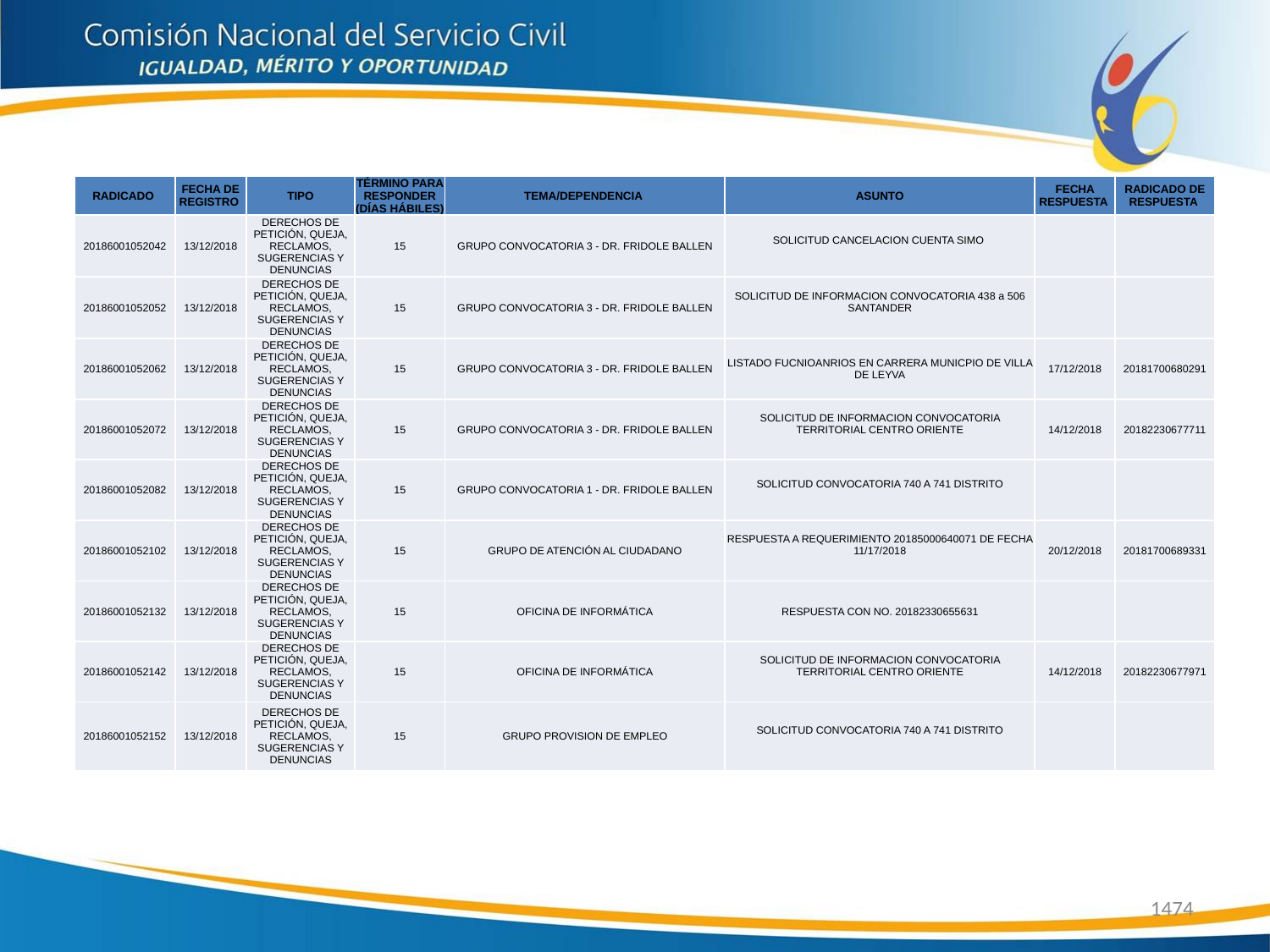

| RADICADO | FECHA DE REGISTRO | TIPO | TÉRMINO PARA RESPONDER (DÍAS HÁBILES) | TEMA/DEPENDENCIA | ASUNTO | FECHA RESPUESTA | RADICADO DE RESPUESTA |
| --- | --- | --- | --- | --- | --- | --- | --- |
| 20186001052042 | 13/12/2018 | DERECHOS DE PETICIÓN, QUEJA, RECLAMOS, SUGERENCIAS Y DENUNCIAS | 15 | GRUPO CONVOCATORIA 3 - DR. FRIDOLE BALLEN | SOLICITUD CANCELACION CUENTA SIMO |  |  |
| 20186001052052 | 13/12/2018 | DERECHOS DE PETICIÓN, QUEJA, RECLAMOS, SUGERENCIAS Y DENUNCIAS | 15 | GRUPO CONVOCATORIA 3 - DR. FRIDOLE BALLEN | SOLICITUD DE INFORMACION CONVOCATORIA 438 a 506 SANTANDER |  |  |
| 20186001052062 | 13/12/2018 | DERECHOS DE PETICIÓN, QUEJA, RECLAMOS, SUGERENCIAS Y DENUNCIAS | 15 | GRUPO CONVOCATORIA 3 - DR. FRIDOLE BALLEN | LISTADO FUCNIOANRIOS EN CARRERA MUNICPIO DE VILLA DE LEYVA | 17/12/2018 | 20181700680291 |
| 20186001052072 | 13/12/2018 | DERECHOS DE PETICIÓN, QUEJA, RECLAMOS, SUGERENCIAS Y DENUNCIAS | 15 | GRUPO CONVOCATORIA 3 - DR. FRIDOLE BALLEN | SOLICITUD DE INFORMACION CONVOCATORIA TERRITORIAL CENTRO ORIENTE | 14/12/2018 | 20182230677711 |
| 20186001052082 | 13/12/2018 | DERECHOS DE PETICIÓN, QUEJA, RECLAMOS, SUGERENCIAS Y DENUNCIAS | 15 | GRUPO CONVOCATORIA 1 - DR. FRIDOLE BALLEN | SOLICITUD CONVOCATORIA 740 A 741 DISTRITO |  |  |
| 20186001052102 | 13/12/2018 | DERECHOS DE PETICIÓN, QUEJA, RECLAMOS, SUGERENCIAS Y DENUNCIAS | 15 | GRUPO DE ATENCIÓN AL CIUDADANO | RESPUESTA A REQUERIMIENTO 20185000640071 DE FECHA 11/17/2018 | 20/12/2018 | 20181700689331 |
| 20186001052132 | 13/12/2018 | DERECHOS DE PETICIÓN, QUEJA, RECLAMOS, SUGERENCIAS Y DENUNCIAS | 15 | OFICINA DE INFORMÁTICA | RESPUESTA CON NO. 20182330655631 |  |  |
| 20186001052142 | 13/12/2018 | DERECHOS DE PETICIÓN, QUEJA, RECLAMOS, SUGERENCIAS Y DENUNCIAS | 15 | OFICINA DE INFORMÁTICA | SOLICITUD DE INFORMACION CONVOCATORIA TERRITORIAL CENTRO ORIENTE | 14/12/2018 | 20182230677971 |
| 20186001052152 | 13/12/2018 | DERECHOS DE PETICIÓN, QUEJA, RECLAMOS, SUGERENCIAS Y DENUNCIAS | 15 | GRUPO PROVISION DE EMPLEO | SOLICITUD CONVOCATORIA 740 A 741 DISTRITO |  |  |
1474